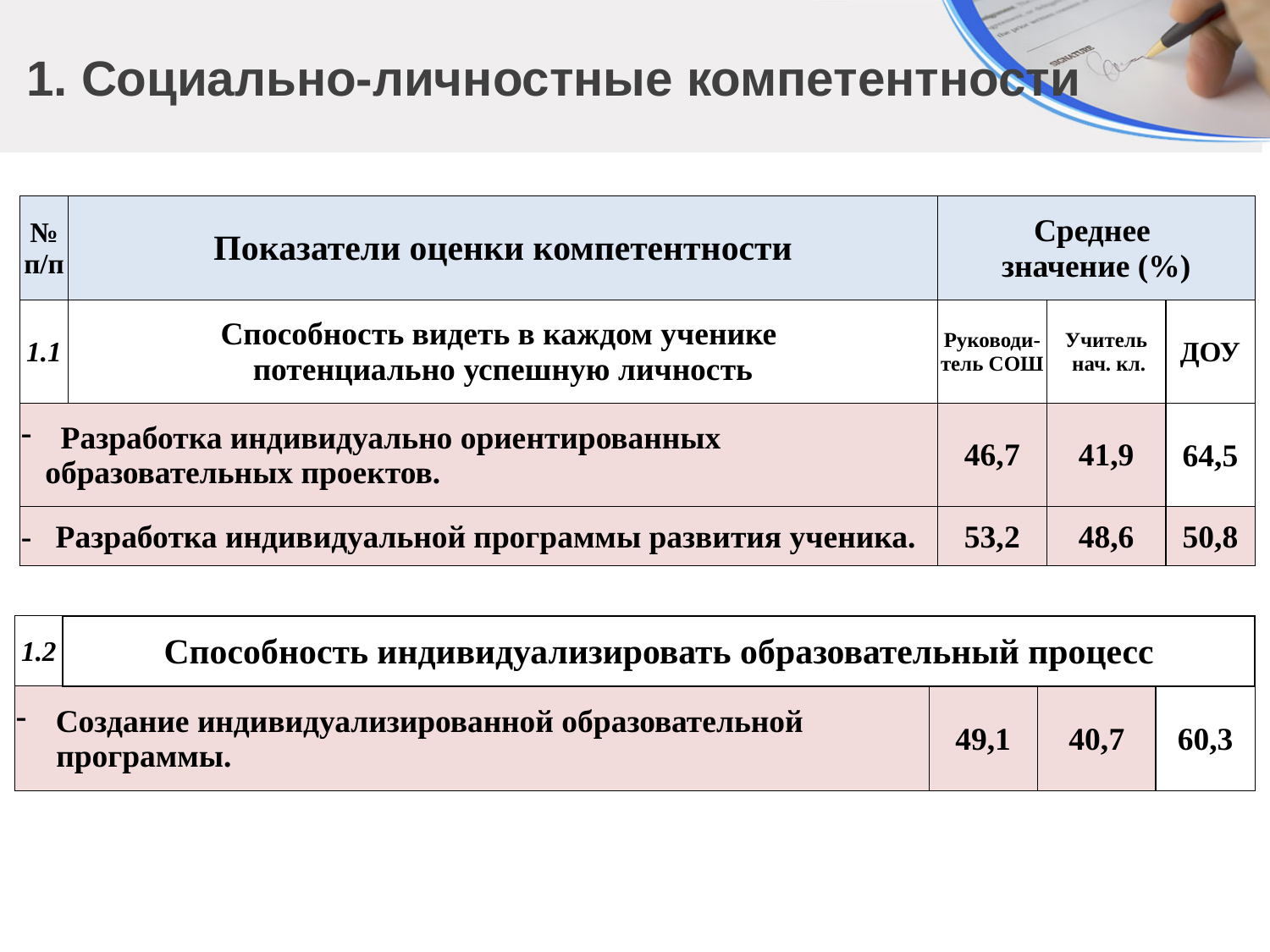

# 1. Социально-личностные компетентности
| № п/п | Показатели оценки компетентности | Среднее значение (%) |  |  |
| --- | --- | --- | --- | --- |
| 1.1 | Способность видеть в каждом ученике потенциально успешную личность | Руководи- тель СОШ | Учитель нач. кл. | ДОУ |
| Разработка индивидуально ориентированных образовательных проектов. |  | 46,7 | 41,9 | 64,5 |
| - Разработка индивидуальной программы развития ученика. |  | 53,2 | 48,6 | 50,8 |
| 1.2 | Способность индивидуализировать образовательный процесс |  |  |  |
| --- | --- | --- | --- | --- |
| Создание индивидуализированной образовательной программы. |  | 49,1 | 40,7 | 60,3 |